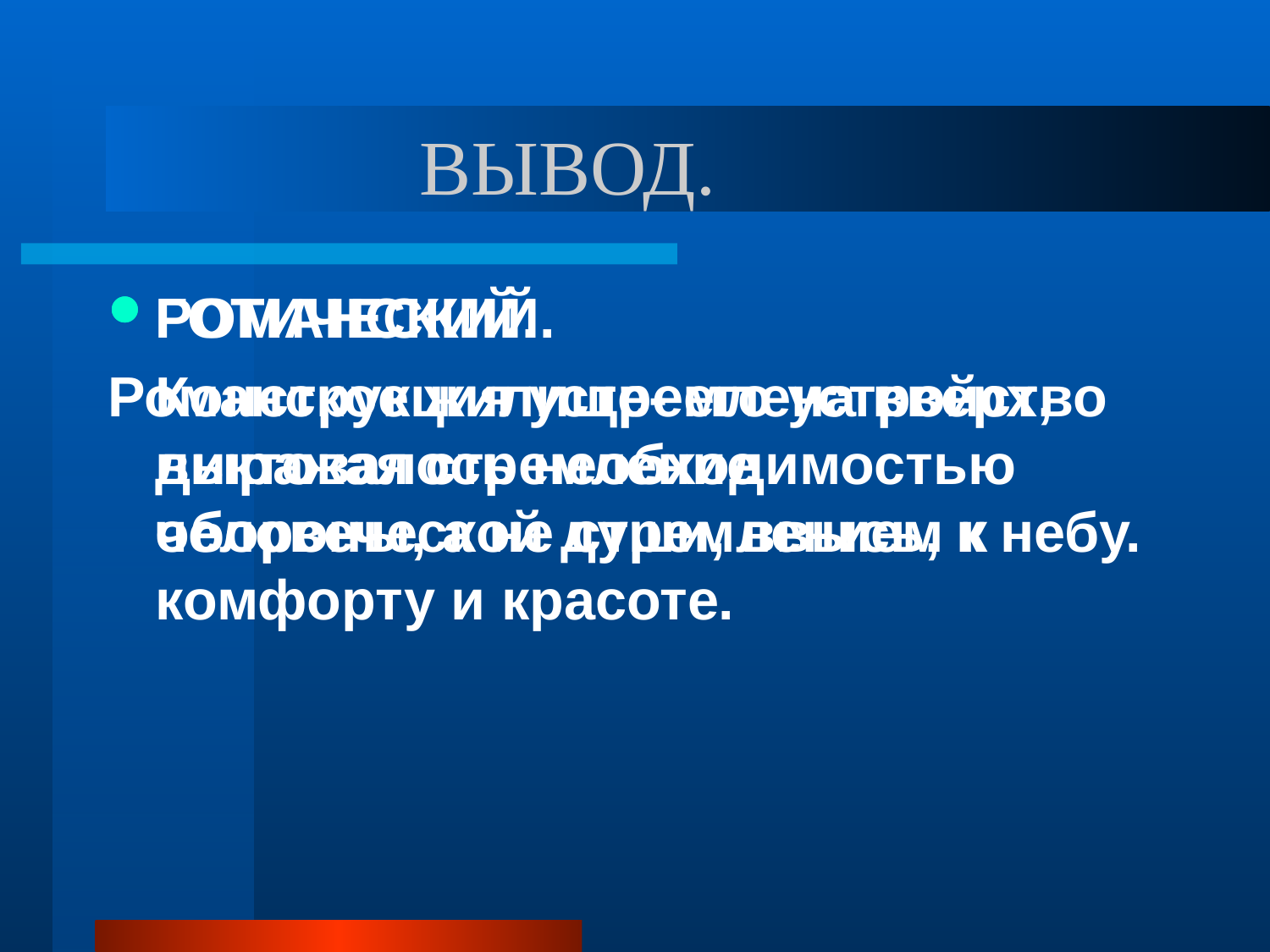

# ВЫВОД.
РОМАНСКИЙ.
Романское жилище- его устройство диктовалось необходимостью обороны, а не стремлением к комфорту и красоте.

ГОТИЧЕСКИЙ.
   Конструкция устремлена вверх, выражая стремление человеческой души, ввысь, к небу.